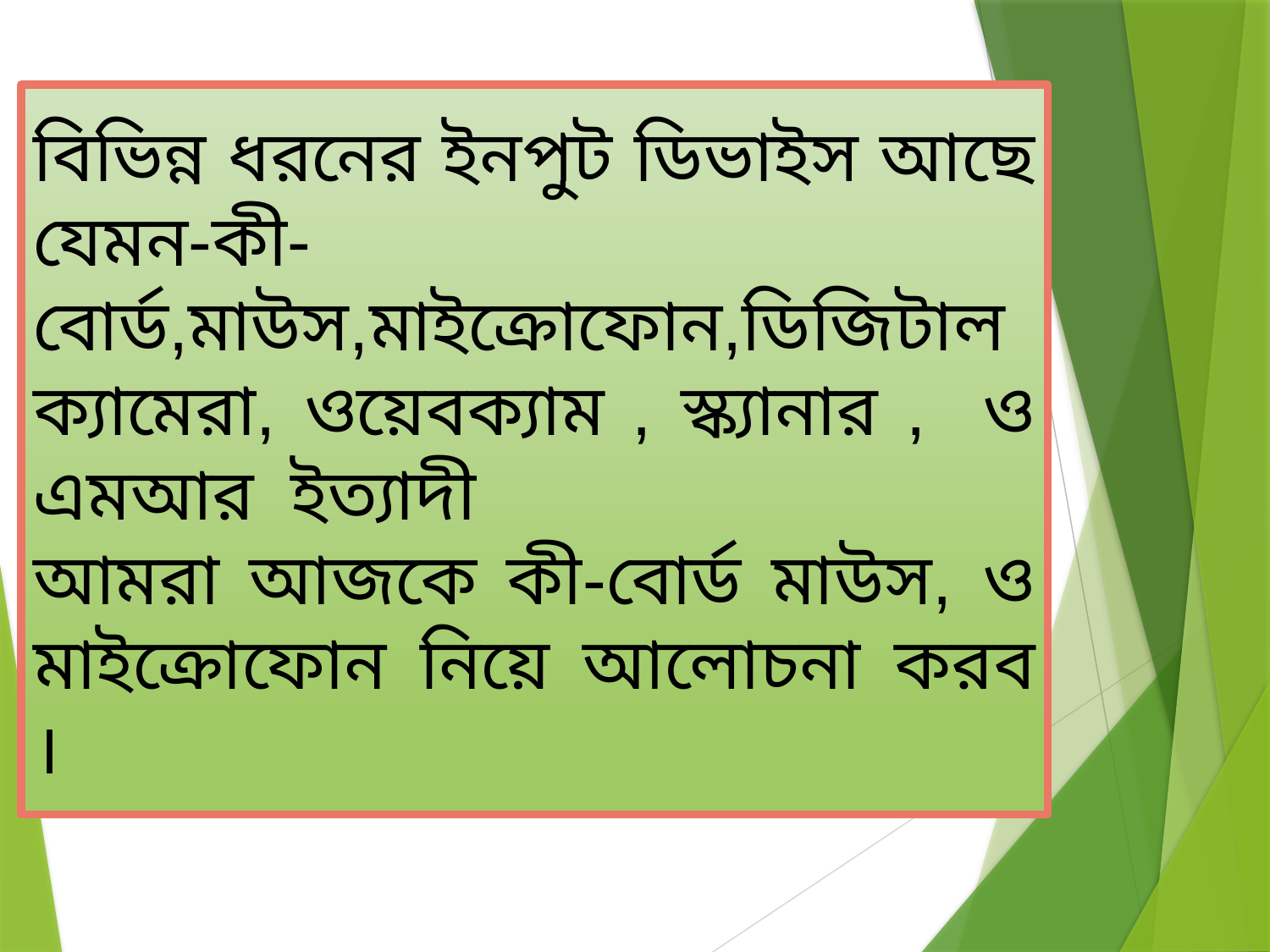

বিভিন্ন ধরনের ইনপুট ডিভাইস আছে যেমন-কী-বোর্ড,মাউস,মাইক্রোফোন,ডিজিটাল ক্যামেরা, ওয়েবক্যাম , স্ক্যানার ,  ও এমআর  ইত্যাদী
আমরা আজকে কী-বোর্ড মাউস, ও মাইক্রোফোন নিয়ে আলোচনা করব ।